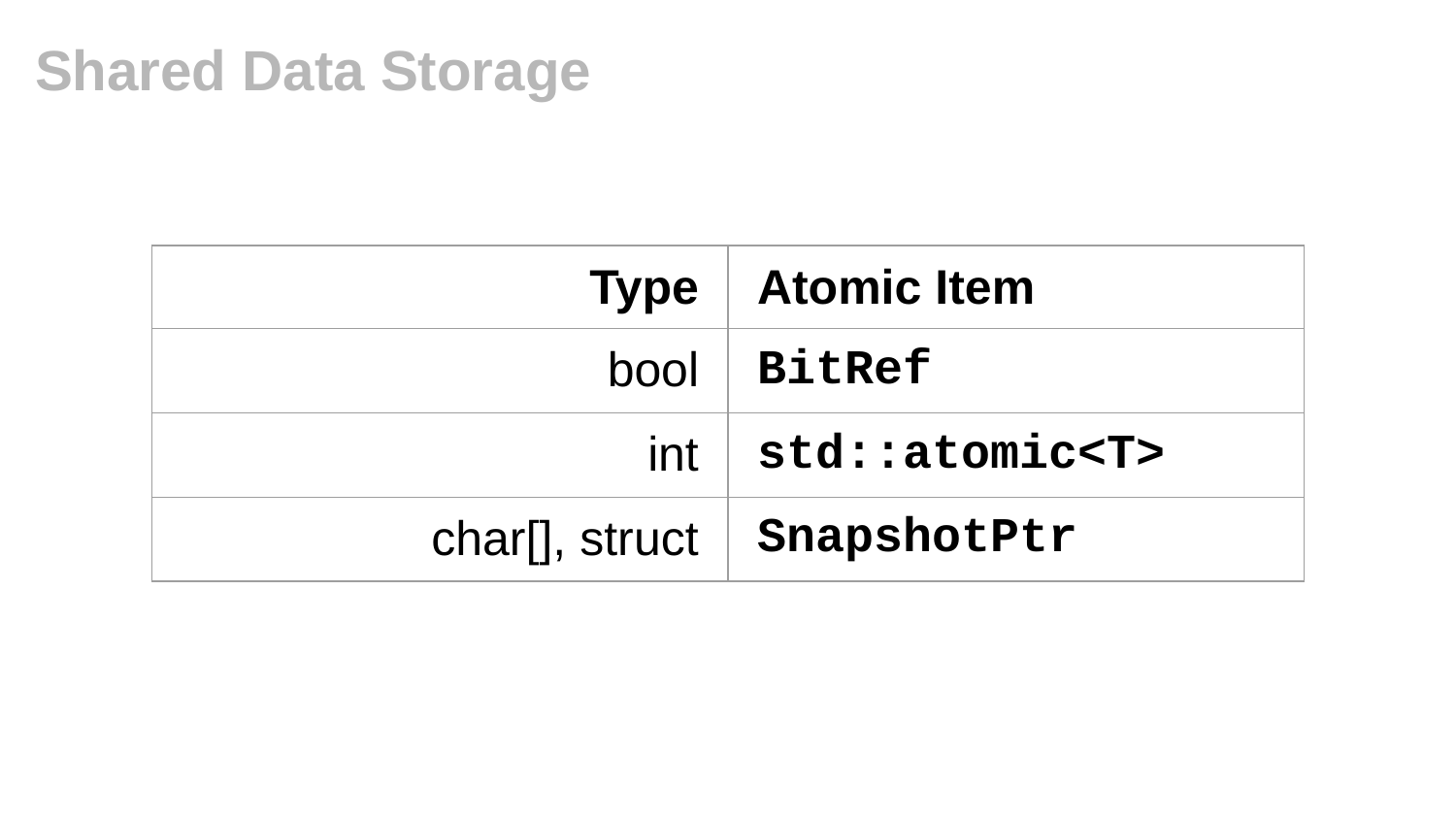

# Shared Data Storage
| Type | Atomic Item |
| --- | --- |
| bool | BitRef |
| int | std::atomic<T> |
| char[], struct | SnapshotPtr |